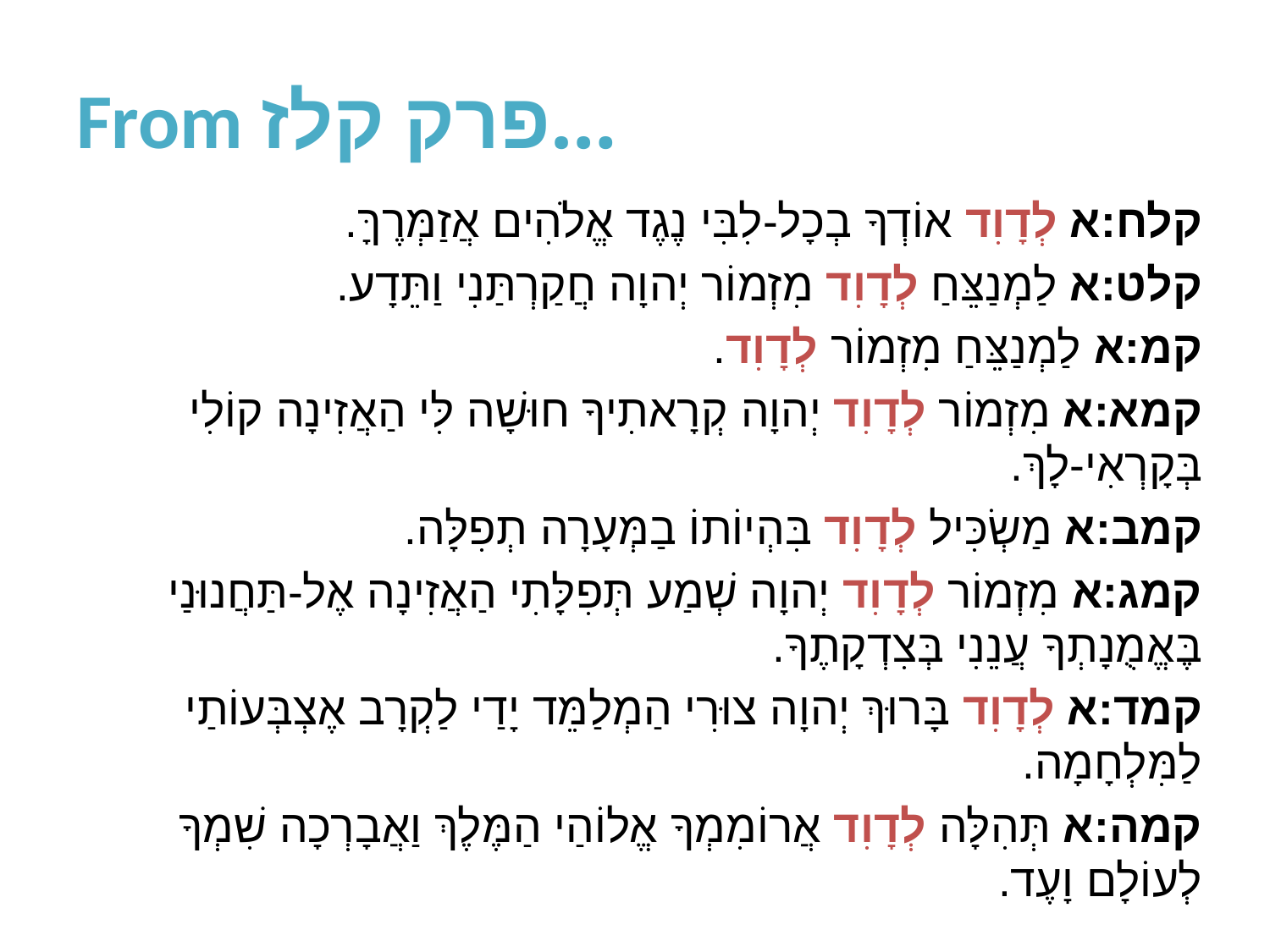

# From פרק קלז…
קלח:א לְדָוִד אוֹדְךָ בְכָל-לִבִּי נֶגֶד אֱלֹהִים אֲזַמְּרֶךָּ.
קלט:א לַמְנַצֵּחַ לְדָוִד מִזְמוֹר יְהוָה חֲקַרְתַּנִי וַתֵּדָע.
קמ:א לַמְנַצֵּחַ מִזְמוֹר לְדָוִד.
קמא:א מִזְמוֹר לְדָוִד יְהוָה קְרָאתִיךָ חוּשָׁה לִּי הַאֲזִינָה קוֹלִי בְּקָרְאִי-לָךְ.
קמב:א מַשְׂכִּיל לְדָוִד בִּהְיוֹתוֹ בַמְּעָרָה תְפִלָּה.
קמג:א מִזְמוֹר לְדָוִד יְהוָה שְׁמַע תְּפִלָּתִי הַאֲזִינָה אֶל-תַּחֲנוּנַי בֶּאֱמֻנָתְךָ עֲנֵנִי בְּצִדְקָתֶךָ.
קמד:א לְדָוִד בָּרוּךְ יְהוָה צוּרִי הַמְלַמֵּד יָדַי לַקְרָב אֶצְבְּעוֹתַי לַמִּלְחָמָה.
קמה:א תְּהִלָּה לְדָוִד אֲרוֹמִמְךָ אֱלוֹהַי הַמֶּלֶךְ וַאֲבָרְכָה שִׁמְךָ לְעוֹלָם וָעֶד.